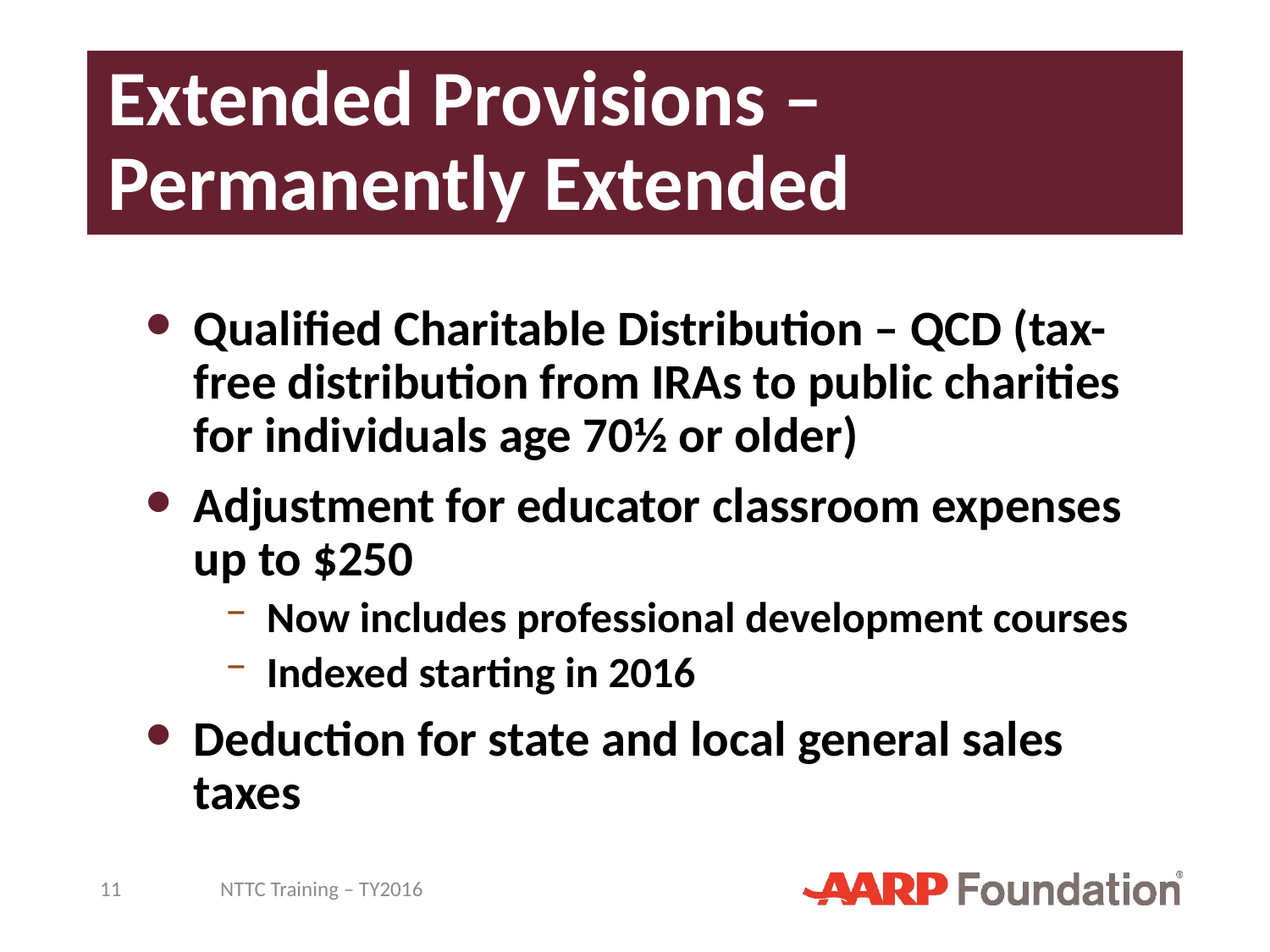

# Extended Provisions – Permanently Extended
Qualified Charitable Distribution – QCD (tax-free distribution from IRAs to public charities for individuals age 70½ or older)
Adjustment for educator classroom expenses up to $250
Now includes professional development courses
Indexed starting in 2016
Deduction for state and local general sales taxes

11
NTTC Training – TY2016